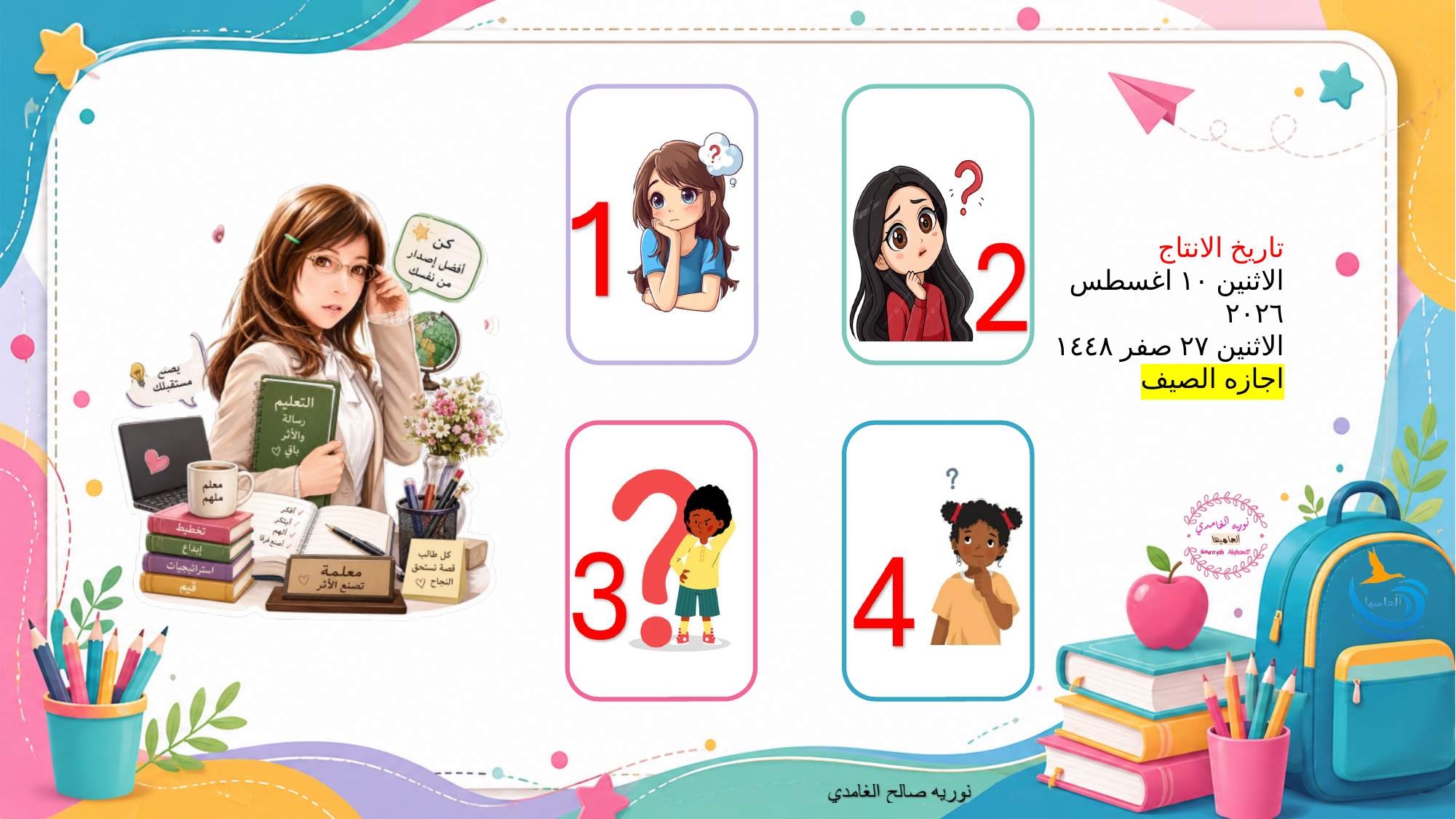

ما أول خطوة تساعدك على النجاح هذا العام؟ 😊

ماذا أفعل إذا واجهت درسًا صعبًا؟😊

تاريخ الانتاج
الاثنين ١٠ اغسطس ٢٠٢٦
الاثنين ٢٧ صفر ١٤٤٨
اجازه الصيف

من المسؤول عن نجاحي وتقدمي؟ 😊
كيف أجعل التقنية تساعدني في دراستي؟ 😊